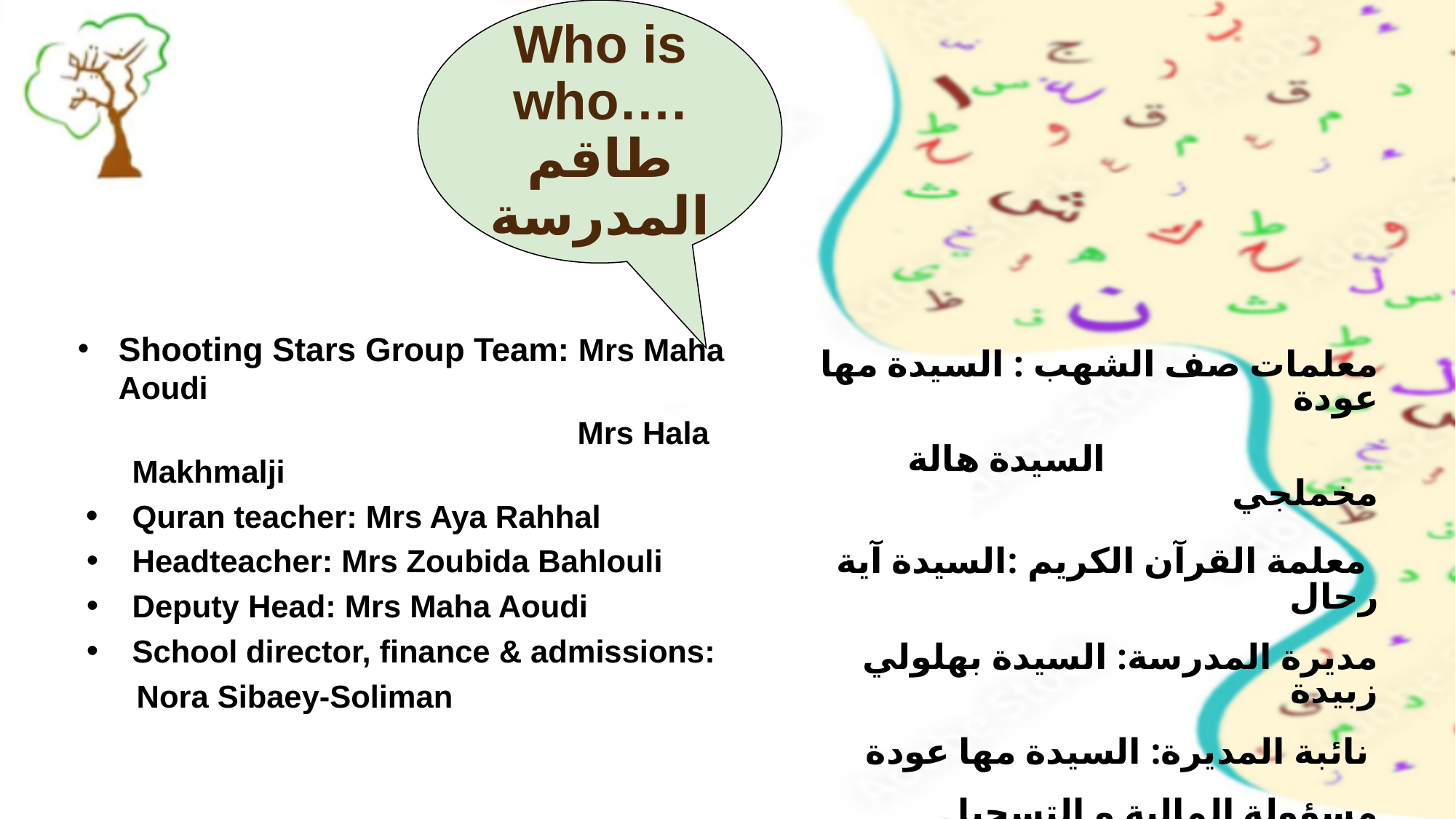

Who is who….
طاقم المدرسة

Shooting Stars Group Team: Mrs Maha Aoudi
                                                   Mrs Hala Makhmalji
Quran teacher: Mrs Aya Rahhal
Headteacher: Mrs Zoubida Bahlouli
Deputy Head: Mrs Maha Aoudi
School director, finance & admissions:
       Nora Sibaey-Soliman

معلمات صف الشهب : السيدة مها عودة
                              السيدة هالة مخملجي
 معلمة القرآن الكريم :السيدة آية رحال
مديرة المدرسة: السيدة بهلولي زبيدة
نائبة المديرة: السيدة مها عودة
مسؤولة المالية و التسجيل المدرسي: السيدة نورا السباعي سليمان